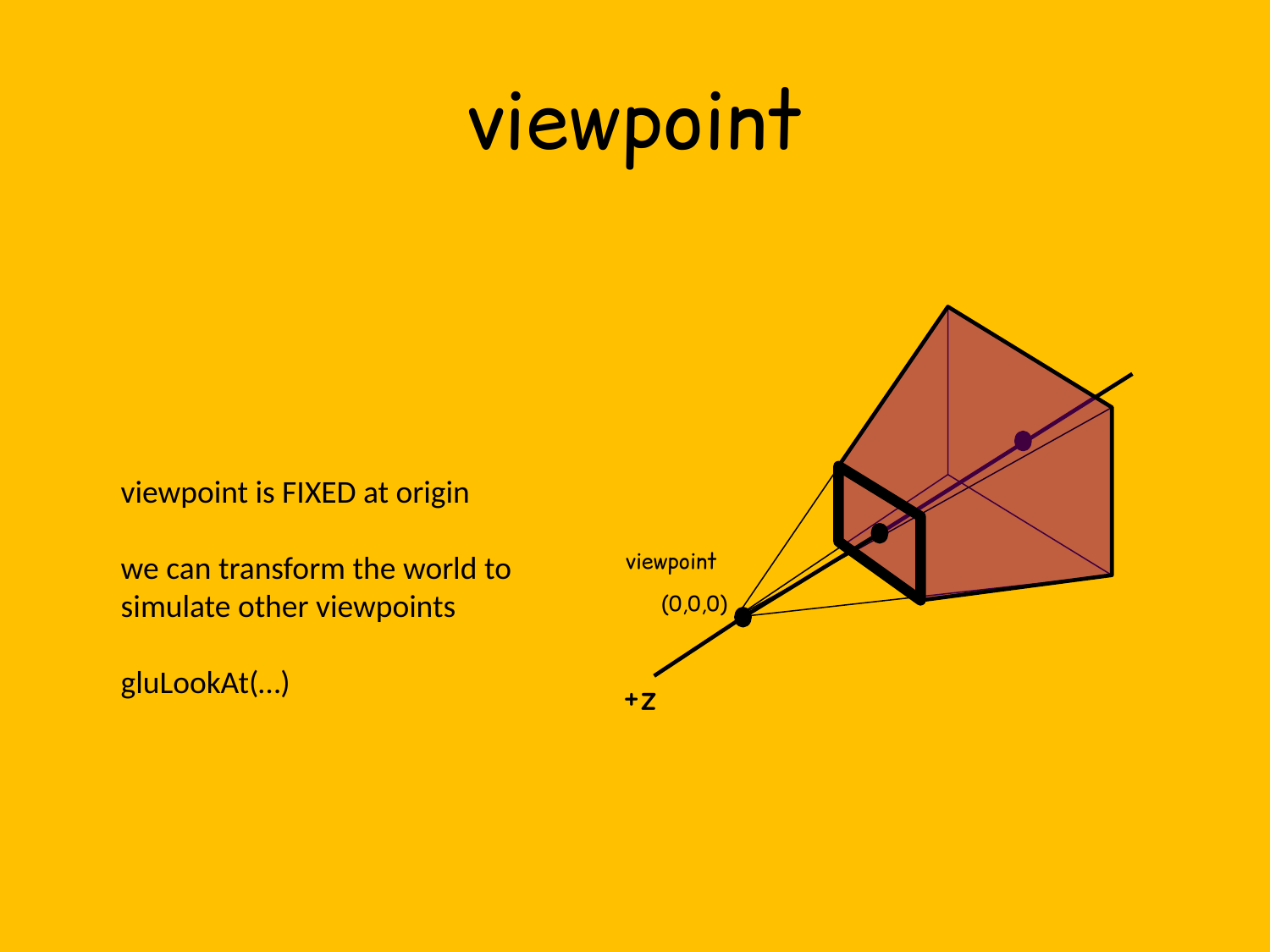

# viewpoint

viewpoint

(0,0,0)

+z
viewpoint is FIXED at origin

we can transform the world to
simulate other viewpoints

gluLookAt(…)